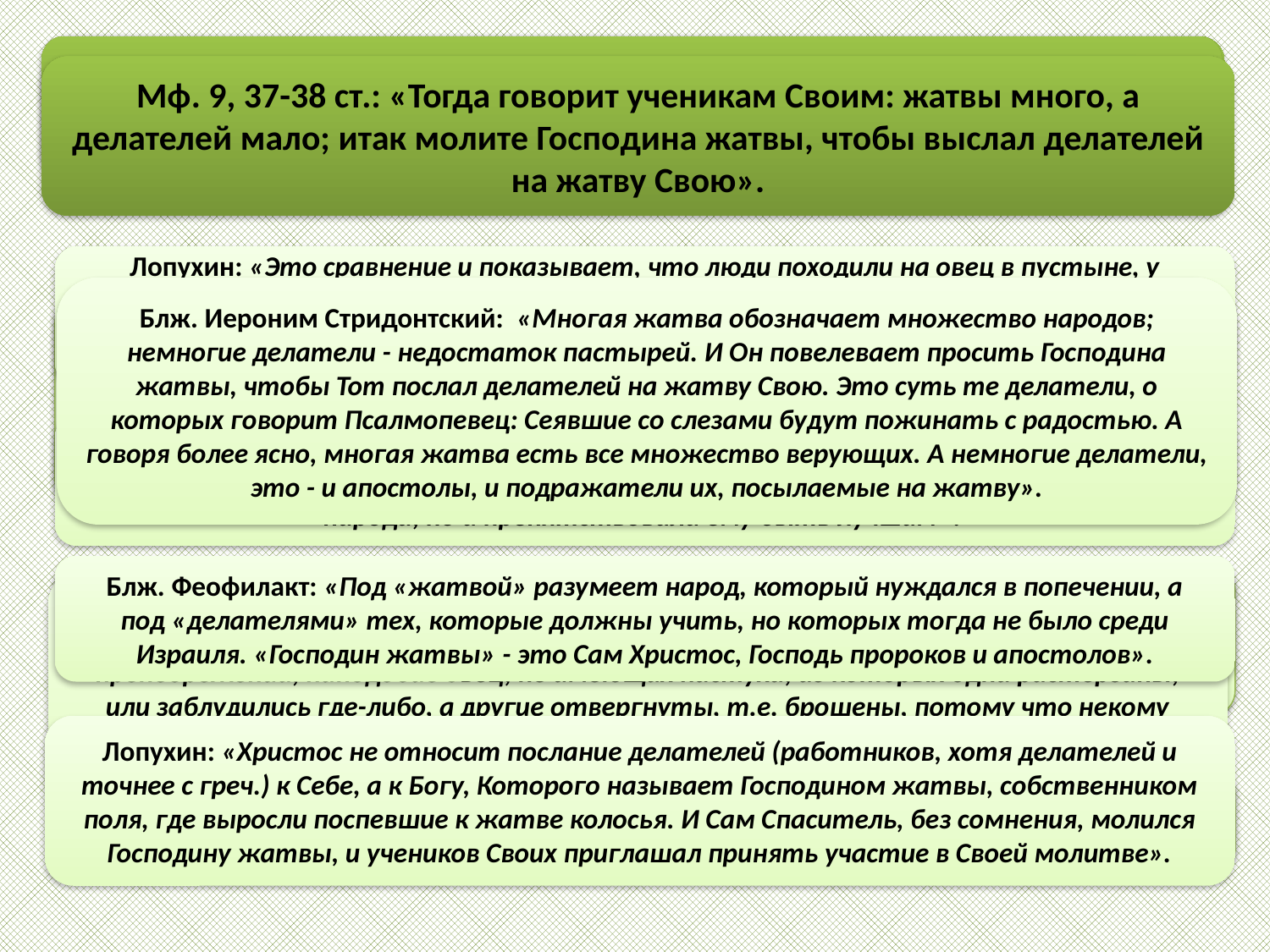

Мф. 9, 36 ст.: «Видя толпы народа, Он сжалился над ними, что они были изнурены и рассеяны, как овцы, не имеющие пастыря».
Мф. 9, 35 ст.: «И ходил Иисус по всем городам и селениям, уча в синагогах их, проповедуя Евангелие Царствия и исцеляя всякую болезнь и всякую немощь в людях».
Мф. 9, 37-38 ст.: «Тогда говорит ученикам Своим: жатвы много, а делателей мало; итак молите Господина жатвы, чтобы выслал делателей на жатву Свою».
Лопухин: «Это сравнение и показывает, что люди походили на овец в пустыне, у которых нет пастуха. Эти овцы от голода худы телом и имеют страдальческий вид; у них нет единства, они не собраны в одно стадо, а блуждают, где придется, подвергаясь многочисленным опасностям».
Блж. Иероним Стридонтский:  «Многая жатва обозначает множество народов; немногие делатели - недостаток пастырей. И Он повелевает просить Господина жатвы, чтобы Тот послал делателей на жатву Свою. Это суть те делатели, о которых говорит Псалмопевец: Сеявшие со слезами будут пожинать с радостью. А говоря более ясно, многая жатва есть все множество верующих. А немногие делатели, это - и апостолы, и подражатели их, посылаемые на жатву».
Блж. Иероним: «Он одинаково проповедовал Евангелие и в городах, и в деревнях, и в поселениях, т. е. и в больших, и в малых, так что не обращал внимания на могущество знатных, а только на спасение верующих, исполняя то дело, которое повелел Ему Отец и имея неутолимое желание учением Своим спасать неверных. А научал Он Евангелию царства, и после проповедания и научения Он исцелял всякую немощь и всякую болезнь, чтобы Его дела могли убедить тех, которых не убеждало Его слово».
Свт. Иоанн Златоуст: « Этим Он укорял начальников иудейских за то, что они, будучи пастырями, показывали в себе свойства волков, потому что не только не исправляли народа, но и препятствовали ему быть лучшим».
Блж. Феофилакт: «Под «жатвой» разумеет народ, который нуждался в попечении, а под «делателями» тех, которые должны учить, но которых тогда не было среди Израиля. «Господин жатвы» - это Сам Христос, Господь пророков и апостолов».
Евфимий Зигабен: «Смятени, т.е. не обращаются (на путь истины), так как не имеют никого, кто бы их обратил (на этот путь); отвержени, т.е. совершенно оставлены в пренебрежении, наподобие овец, не имеющих пастуха, из которых одни растерзаны, или заблудились где-либо, а другие отвергнуты, т.е. брошены, потому что некому заботиться о них. Иудейские начальники не только не обращали согрешающих и не заботились об отверженных, но и сами были хуже народа».
Свт. Иоанн Златоуст: «Христос, научая нас, что Он по одной благости пришел благодетельствовать, не дожидался того, чтобы приходили к Нему страждущие, а Сам поспешал к ним, принося им два величайших блага: во-первых, евангелие царствия, во-вторых, исцеление от всех болезней».
Лопухин: «Христос не относит послание делателей (работников, хотя делателей и точнее с греч.) к Себе, а к Богу, Которого называет Господином жатвы, собственником поля, где выросли поспевшие к жатве колосья. И Сам Спаситель, без сомнения, молился Господину жатвы, и учеников Своих приглашал принять участие в Своей молитве».
Блж. Феофилакт: «Человеколюбивый Господь не ожидает, пока придут к Нему, но Сам ходил, чтобы никто не имел оправдания в том, что никто не учил нас».